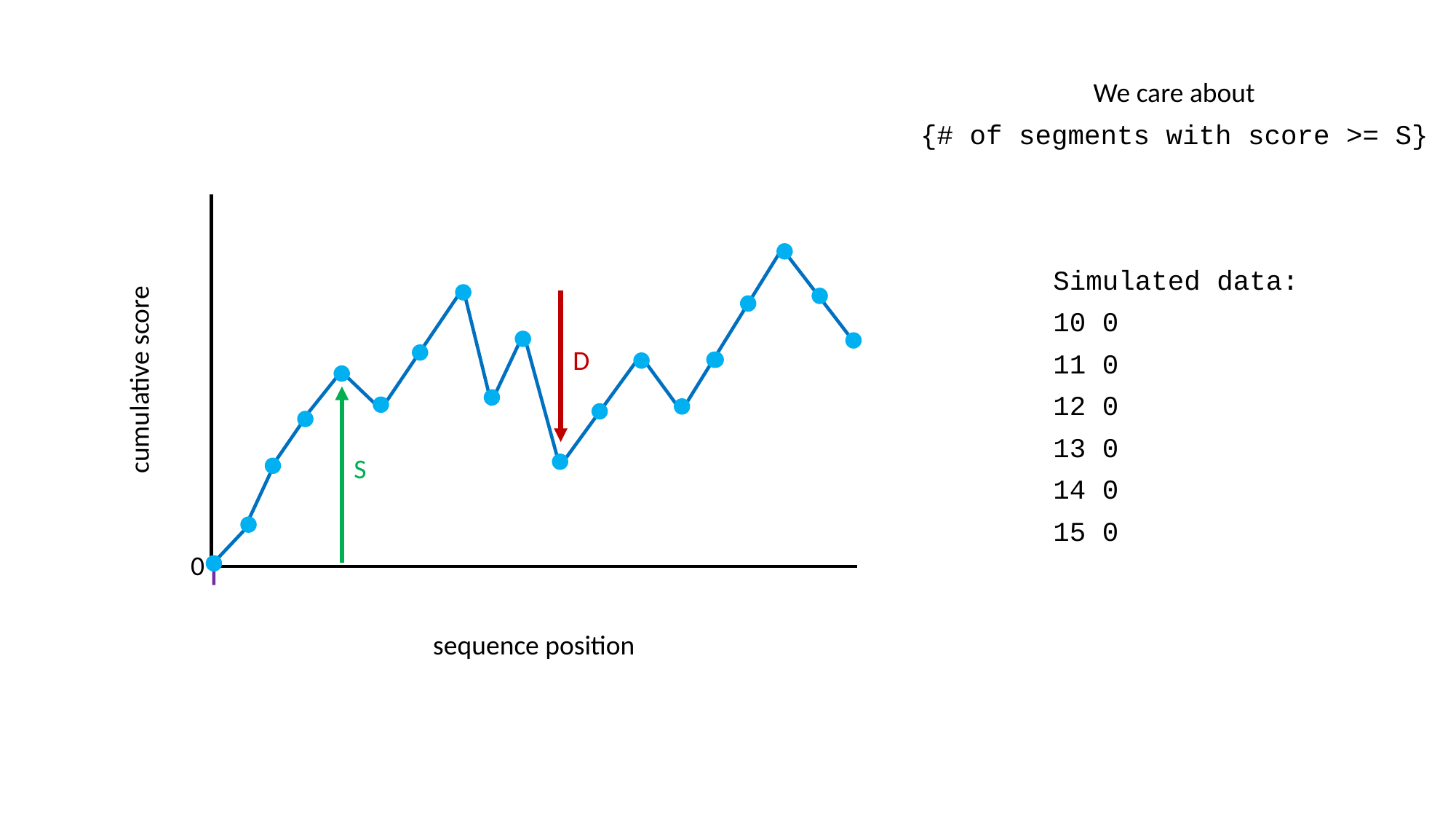

We care about
{# of segments with score >= S}

Simulated data:
10 0
11 0
12 0
13 0
14 0
15 0

D

cumulative score

S

0

sequence position